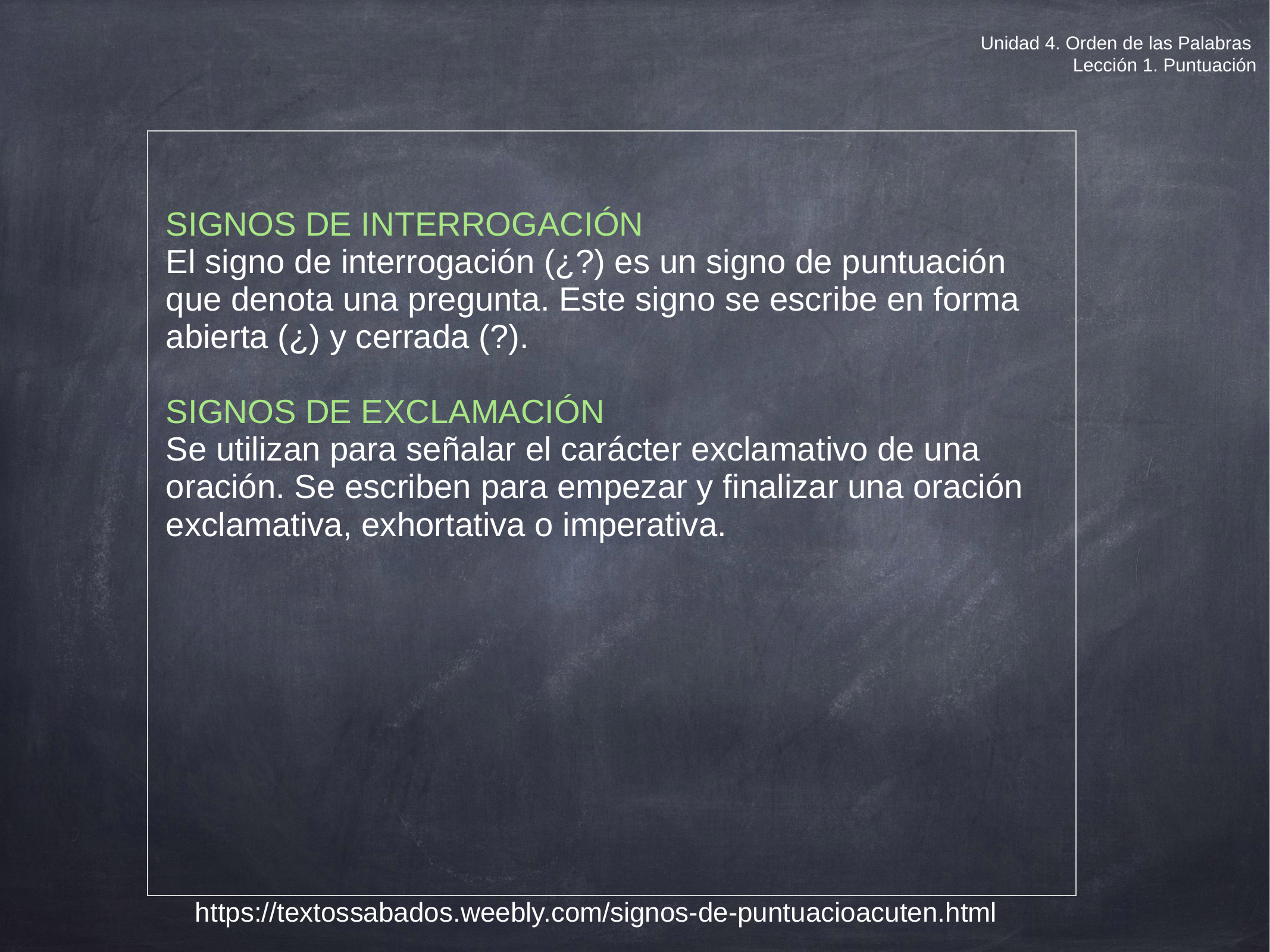

# Unidad 4. Orden de las Palabras
Lección 1. Puntuación
| SIGNOS DE INTERROGACIÓN El signo de interrogación (¿?) es un signo de puntuación que denota una pregunta. Este signo se escribe en forma abierta (¿) y cerrada (?). SIGNOS DE EXCLAMACIÓN Se utilizan para señalar el carácter exclamativo de una oración. Se escriben para empezar y finalizar una oración exclamativa, exhortativa o imperativa. |
| --- |
https://textossabados.weebly.com/signos-de-puntuacioacuten.html